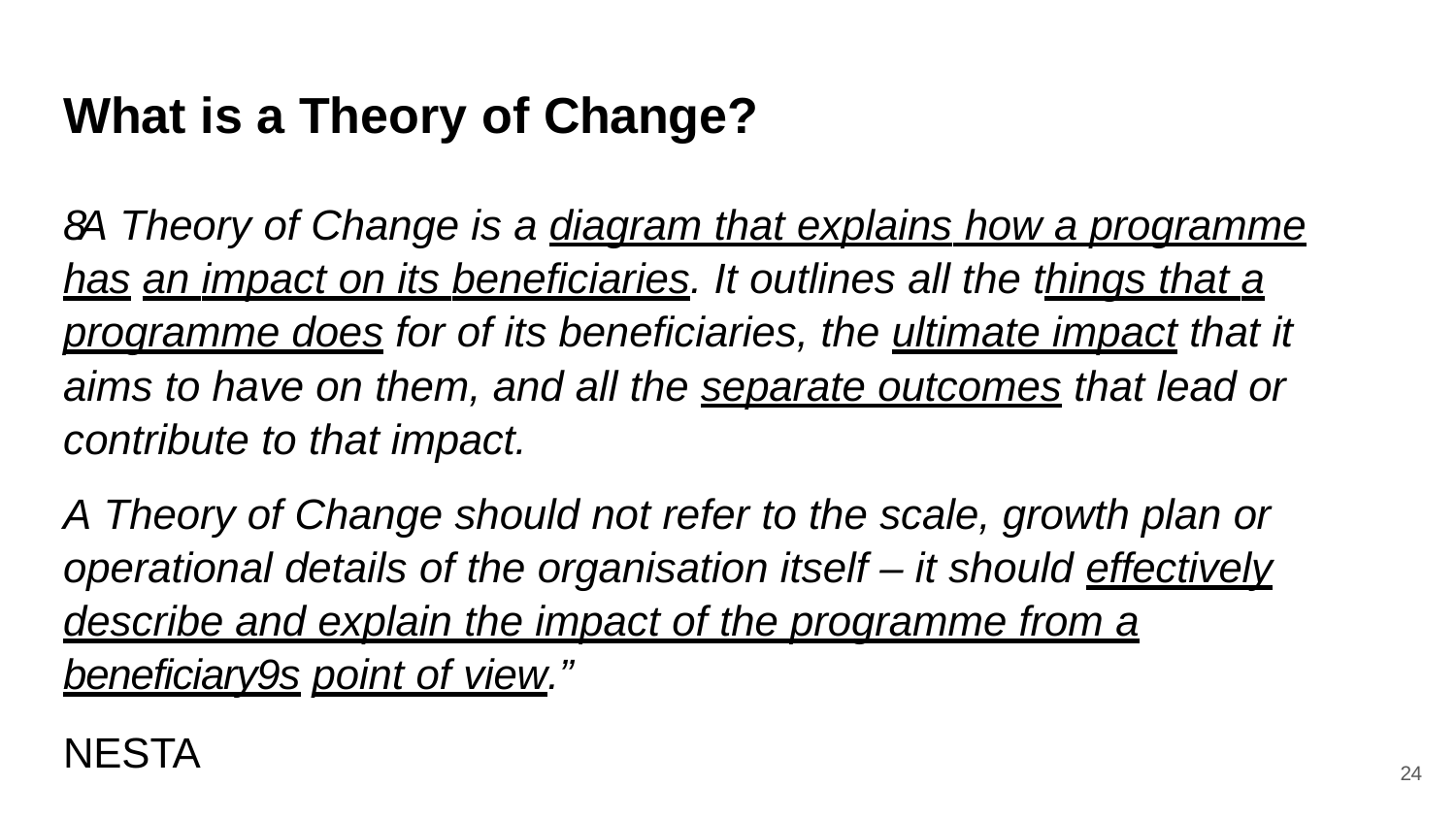

# What is a Theory of Change?
8A Theory of Change is a diagram that explains how a programme has an impact on its beneficiaries. It outlines all the things that a programme does for of its beneficiaries, the ultimate impact that it aims to have on them, and all the separate outcomes that lead or contribute to that impact.
A Theory of Change should not refer to the scale, growth plan or operational details of the organisation itself – it should effectively describe and explain the impact of the programme from a beneficiary9s point of view.”
NESTA
24